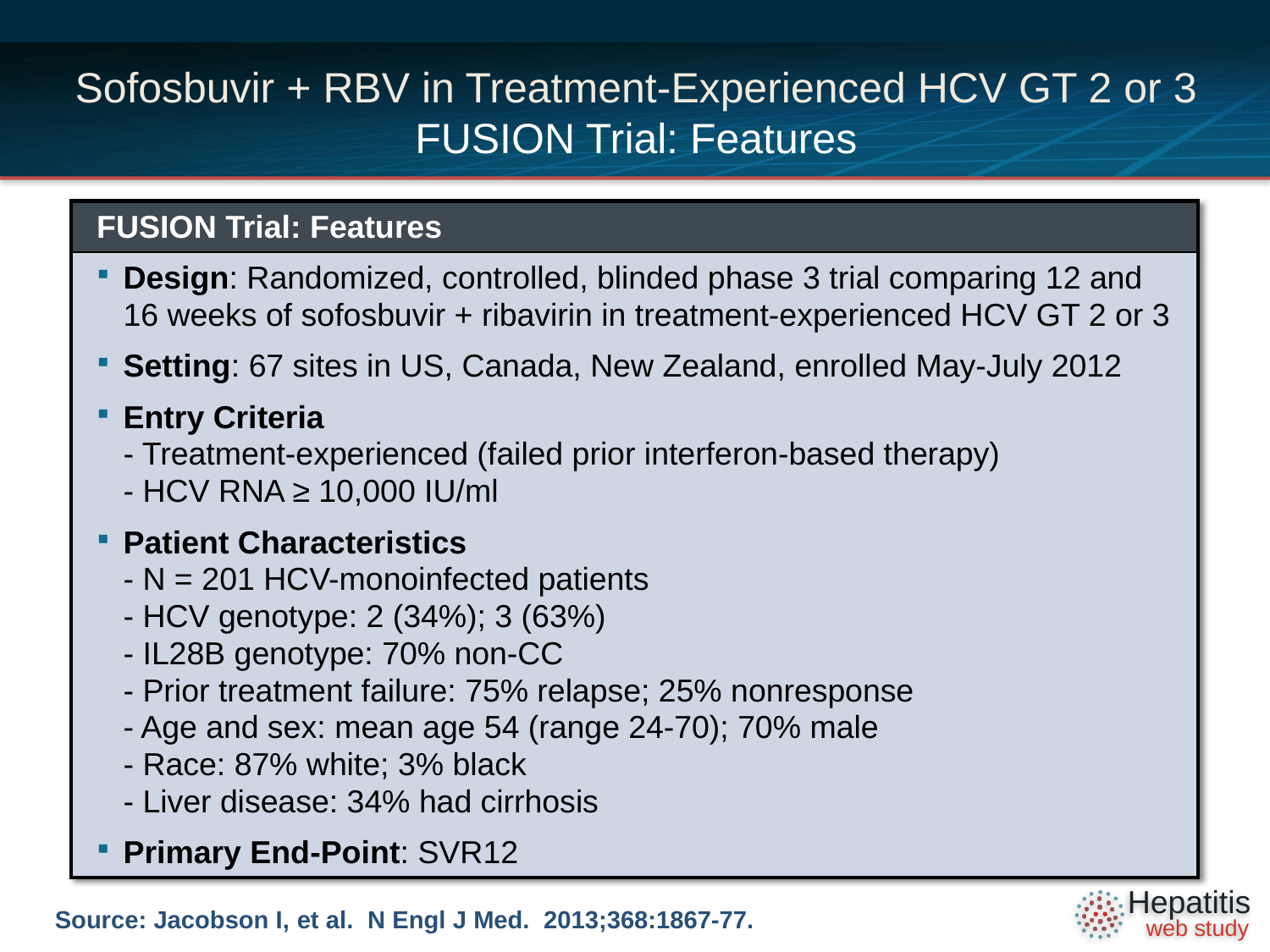

# Sofosbuvir + RBV in Treatment-Experienced HCV GT 2 or 3 FUSION Trial: Features
| FUSION Trial: Features |
| --- |
| Design: Randomized, controlled, blinded phase 3 trial comparing 12 and 16 weeks of sofosbuvir + ribavirin in treatment-experienced HCV GT 2 or 3 Setting: 67 sites in US, Canada, New Zealand, enrolled May-July 2012 Entry Criteria - Treatment-experienced (failed prior interferon-based therapy) - HCV RNA ≥ 10,000 IU/ml Patient Characteristics - N = 201 HCV-monoinfected patients - HCV genotype: 2 (34%); 3 (63%) - IL28B genotype: 70% non-CC - Prior treatment failure: 75% relapse; 25% nonresponse - Age and sex: mean age 54 (range 24-70); 70% male - Race: 87% white; 3% black - Liver disease: 34% had cirrhosis Primary End-Point: SVR12 |
Source: Jacobson I, et al.  N Engl J Med.  2013;368:1867-77.